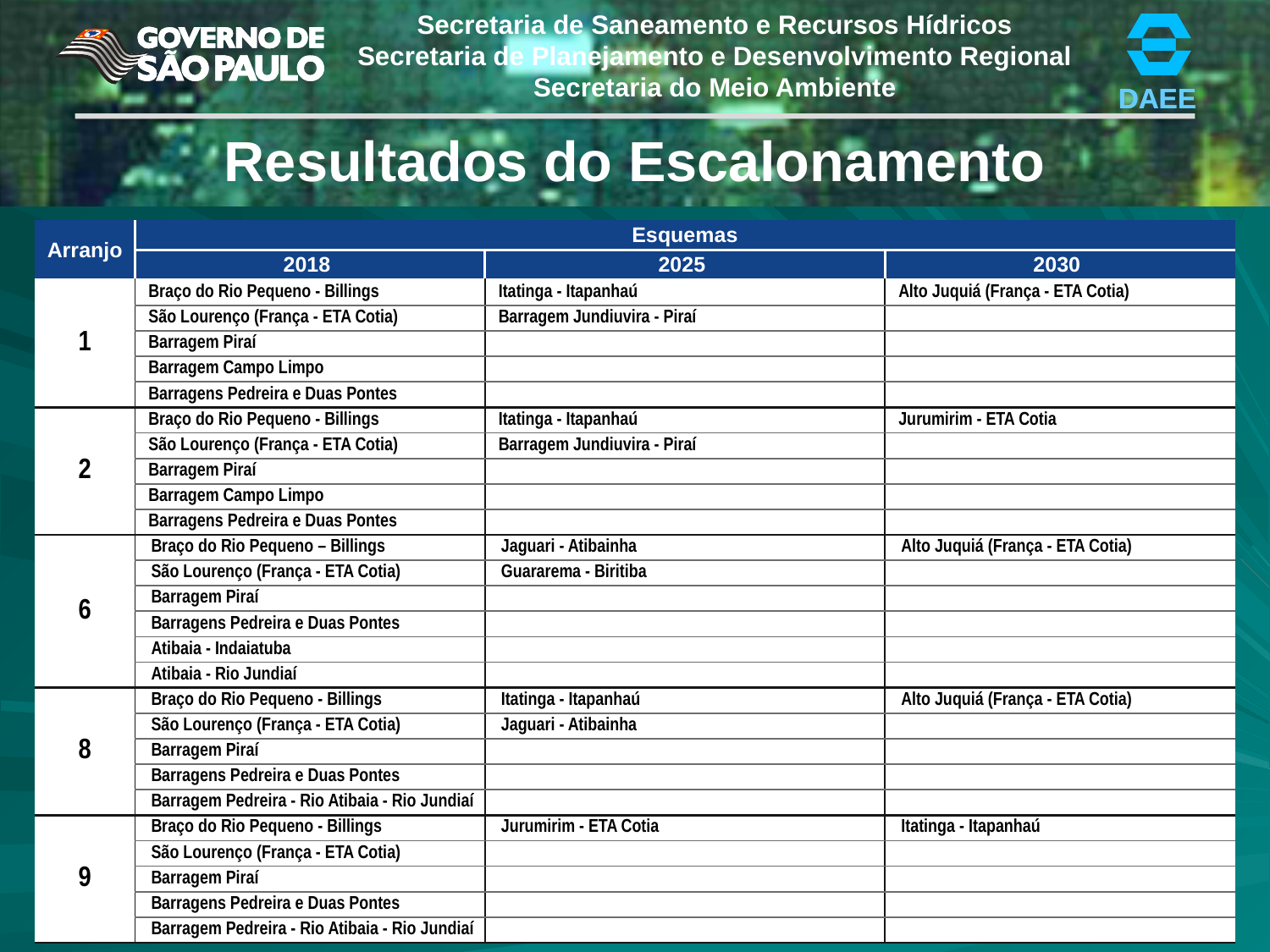

Resultados do Escalonamento
| Arranjo | Esquemas |  |  |
| --- | --- | --- | --- |
|  | 2018 | 2025 | 2030 |
| 1 | Braço do Rio Pequeno - Billings | Itatinga - Itapanhaú | Alto Juquiá (França - ETA Cotia) |
|  | São Lourenço (França - ETA Cotia) | Barragem Jundiuvira - Piraí |  |
|  | Barragem Piraí |  |  |
|  | Barragem Campo Limpo |  |  |
|  | Barragens Pedreira e Duas Pontes |  |  |
| 2 | Braço do Rio Pequeno - Billings | Itatinga - Itapanhaú | Jurumirim - ETA Cotia |
|  | São Lourenço (França - ETA Cotia) | Barragem Jundiuvira - Piraí |  |
|  | Barragem Piraí |  |  |
|  | Barragem Campo Limpo |  |  |
|  | Barragens Pedreira e Duas Pontes |  |  |
| 6 | Braço do Rio Pequeno – Billings | Jaguari - Atibainha | Alto Juquiá (França - ETA Cotia) |
|  | São Lourenço (França - ETA Cotia) | Guararema - Biritiba |  |
|  | Barragem Piraí |  |  |
|  | Barragens Pedreira e Duas Pontes |  |  |
|  | Atibaia - Indaiatuba |  |  |
|  | Atibaia - Rio Jundiaí |  |  |
| 8 | Braço do Rio Pequeno - Billings | Itatinga - Itapanhaú | Alto Juquiá (França - ETA Cotia) |
|  | São Lourenço (França - ETA Cotia) | Jaguari - Atibainha |  |
|  | Barragem Piraí |  |  |
|  | Barragens Pedreira e Duas Pontes |  |  |
|  | Barragem Pedreira - Rio Atibaia - Rio Jundiaí |  |  |
| 9 | Braço do Rio Pequeno - Billings | Jurumirim - ETA Cotia | Itatinga - Itapanhaú |
|  | São Lourenço (França - ETA Cotia) |  |  |
|  | Barragem Piraí |  |  |
|  | Barragens Pedreira e Duas Pontes |  |  |
|  | Barragem Pedreira - Rio Atibaia - Rio Jundiaí |  |  |